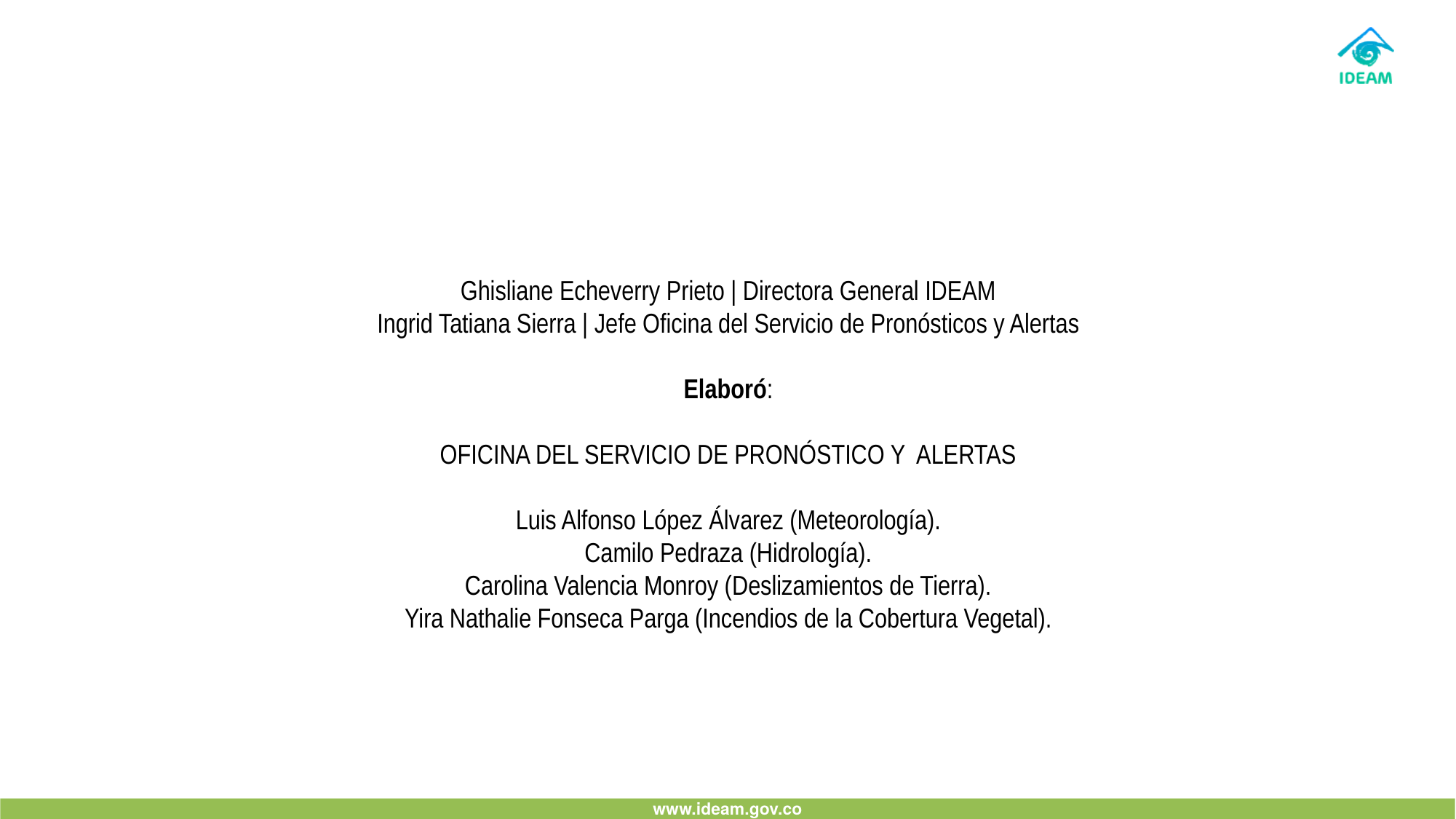

Ghisliane Echeverry Prieto | Directora General IDEAM
Ingrid Tatiana Sierra | Jefe Oficina del Servicio de Pronósticos y Alertas

Elaboró:

OFICINA DEL SERVICIO DE PRONÓSTICO Y  ALERTAS

Luis Alfonso López Álvarez (Meteorología).
Camilo Pedraza (Hidrología).
Carolina Valencia Monroy (Deslizamientos de Tierra).
Yira Nathalie Fonseca Parga (Incendios de la Cobertura Vegetal).